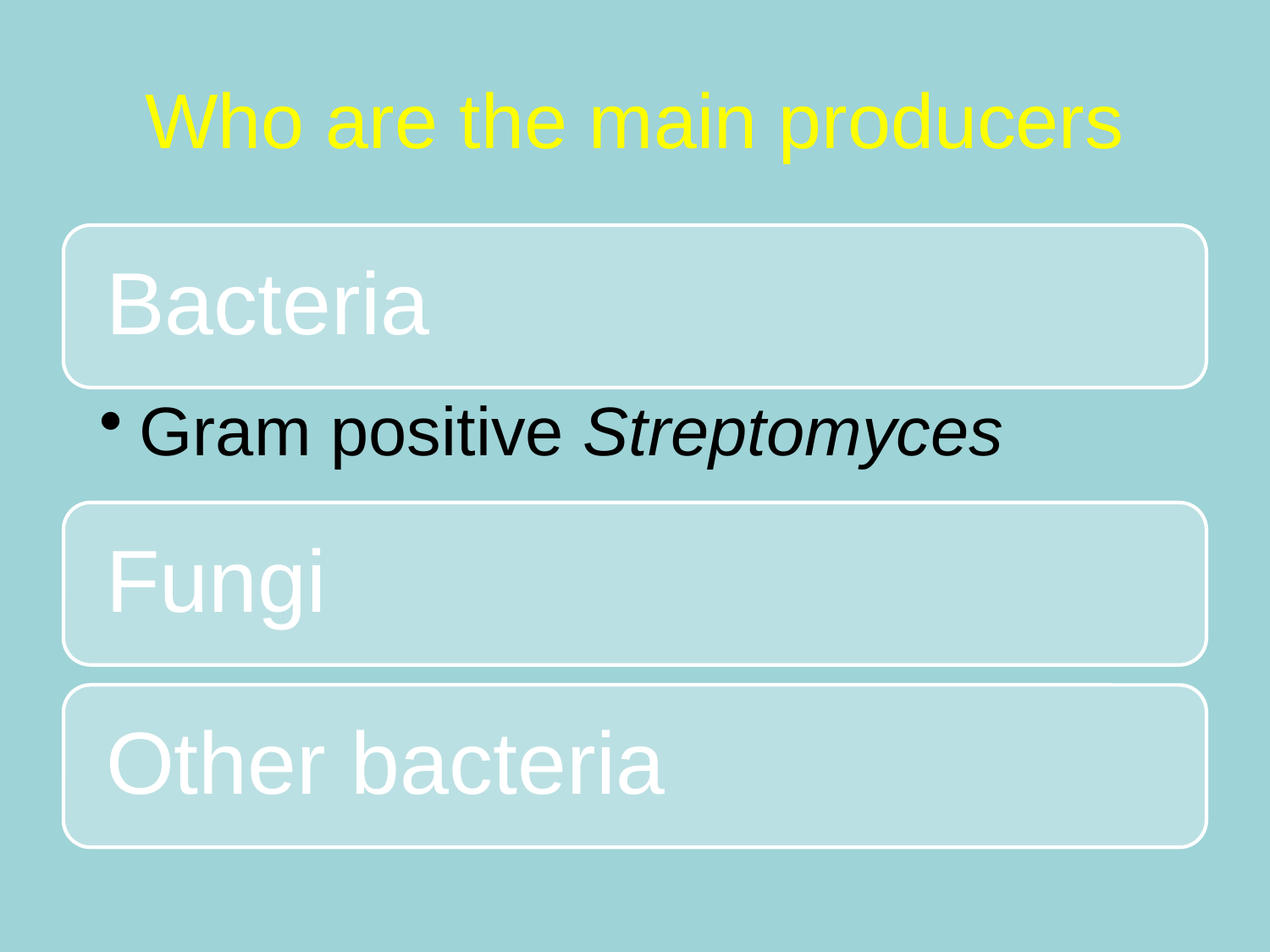

# Who are the main producers
Bacteria
Gram positive Streptomyces
Fungi
Other bacteria